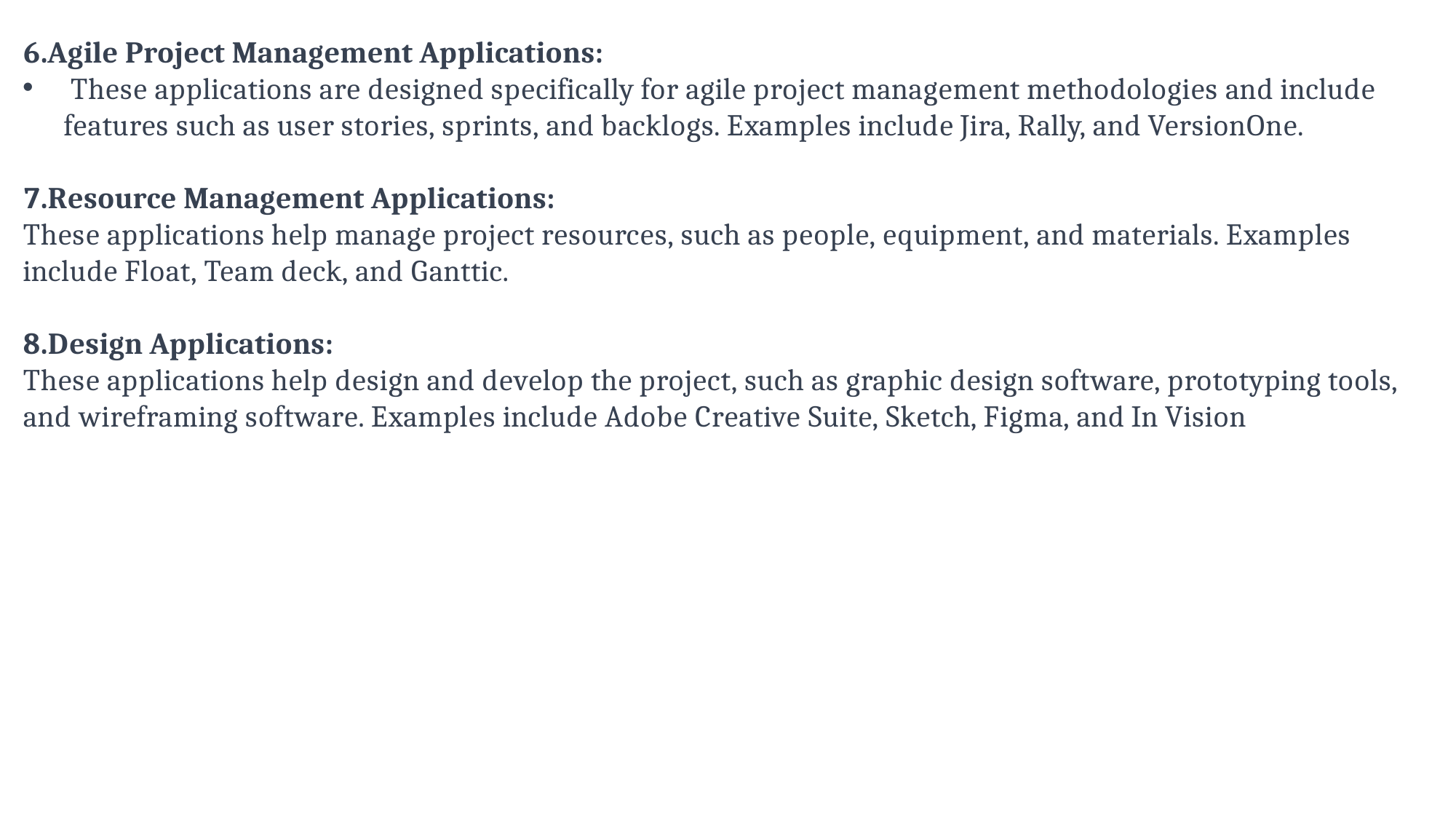

6.Agile Project Management Applications:
 These applications are designed specifically for agile project management methodologies and include features such as user stories, sprints, and backlogs. Examples include Jira, Rally, and VersionOne.

7.Resource Management Applications:
These applications help manage project resources, such as people, equipment, and materials. Examples include Float, Team deck, and Ganttic.

8.Design Applications:
These applications help design and develop the project, such as graphic design software, prototyping tools, and wireframing software. Examples include Adobe Creative Suite, Sketch, Figma, and In Vision